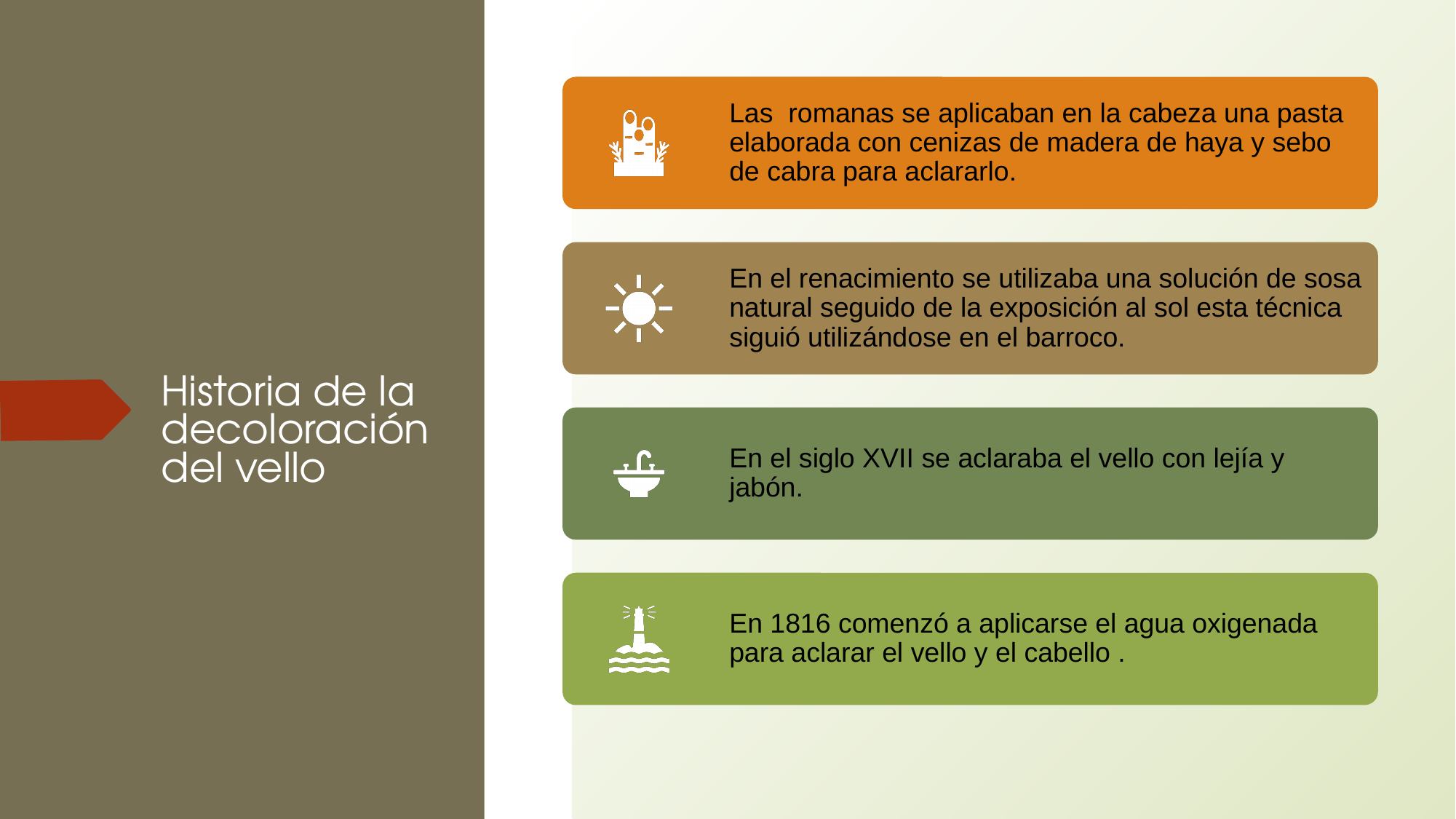

Las  romanas se aplicaban en la cabeza una pasta elaborada con cenizas de madera de haya y sebo de cabra para aclararlo.
En el renacimiento se utilizaba una solución de sosa natural seguido de la exposición al sol esta técnica siguió utilizándose en el barroco.
En el siglo XVII se aclaraba el vello con lejía y jabón.
En 1816 comenzó a aplicarse el agua oxigenada para aclarar el vello y el cabello .
Historia de la decoloración del vello